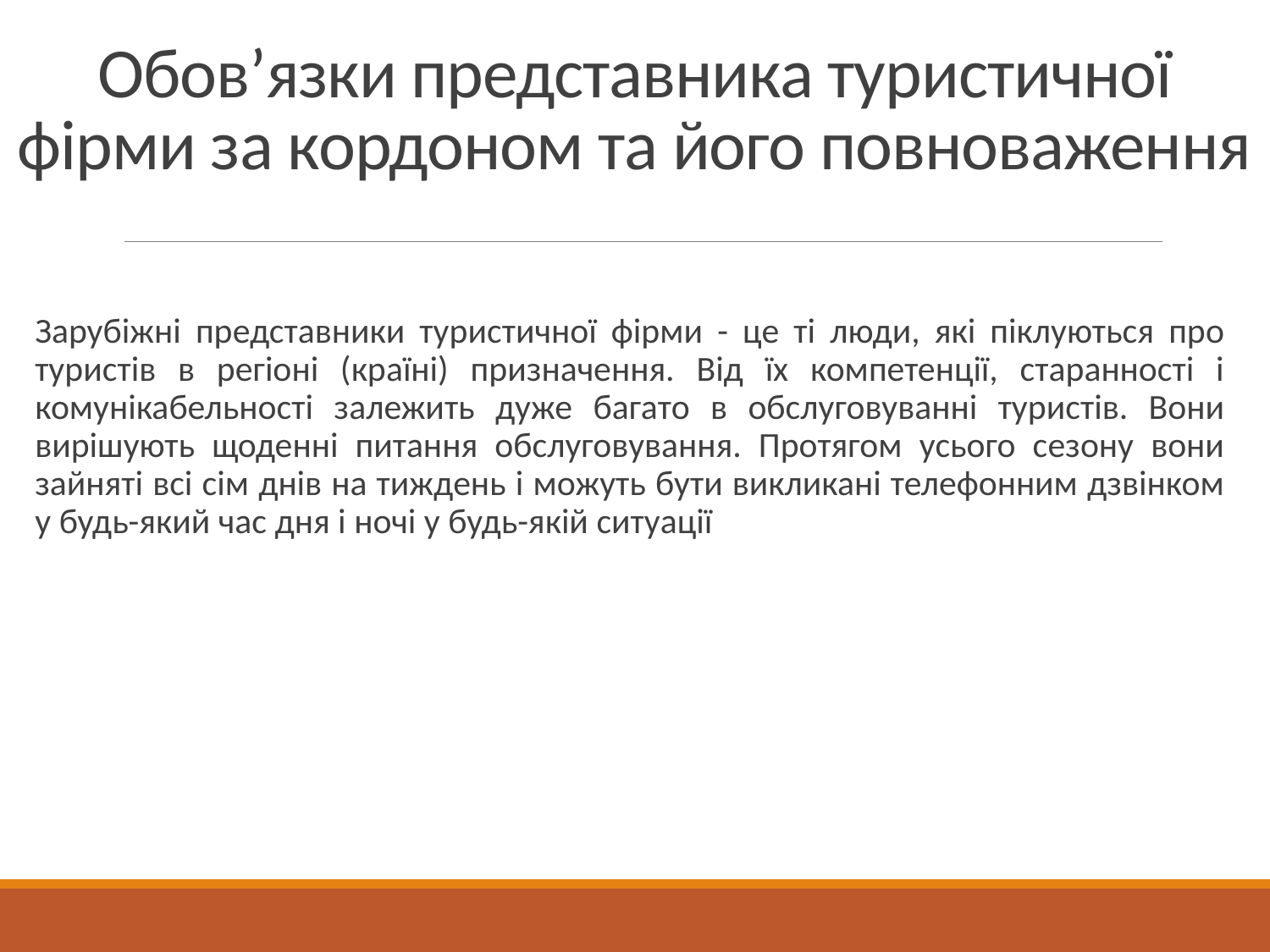

# Обов’язки представника туристичної фірми за кордоном та його повноваження
Зарубіжні представники туристичної фірми - це ті люди, які піклуються про туристів в регіоні (країні) призначення. Від їх компетенції, старанності і комунікабельності залежить дуже багато в обслуговуванні туристів. Вони вирішують щоденні питання обслуговування. Протягом усього сезону вони зайняті всі сім днів на тиждень і можуть бути викликані телефонним дзвінком у будь-який час дня і ночі у будь-якій ситуації